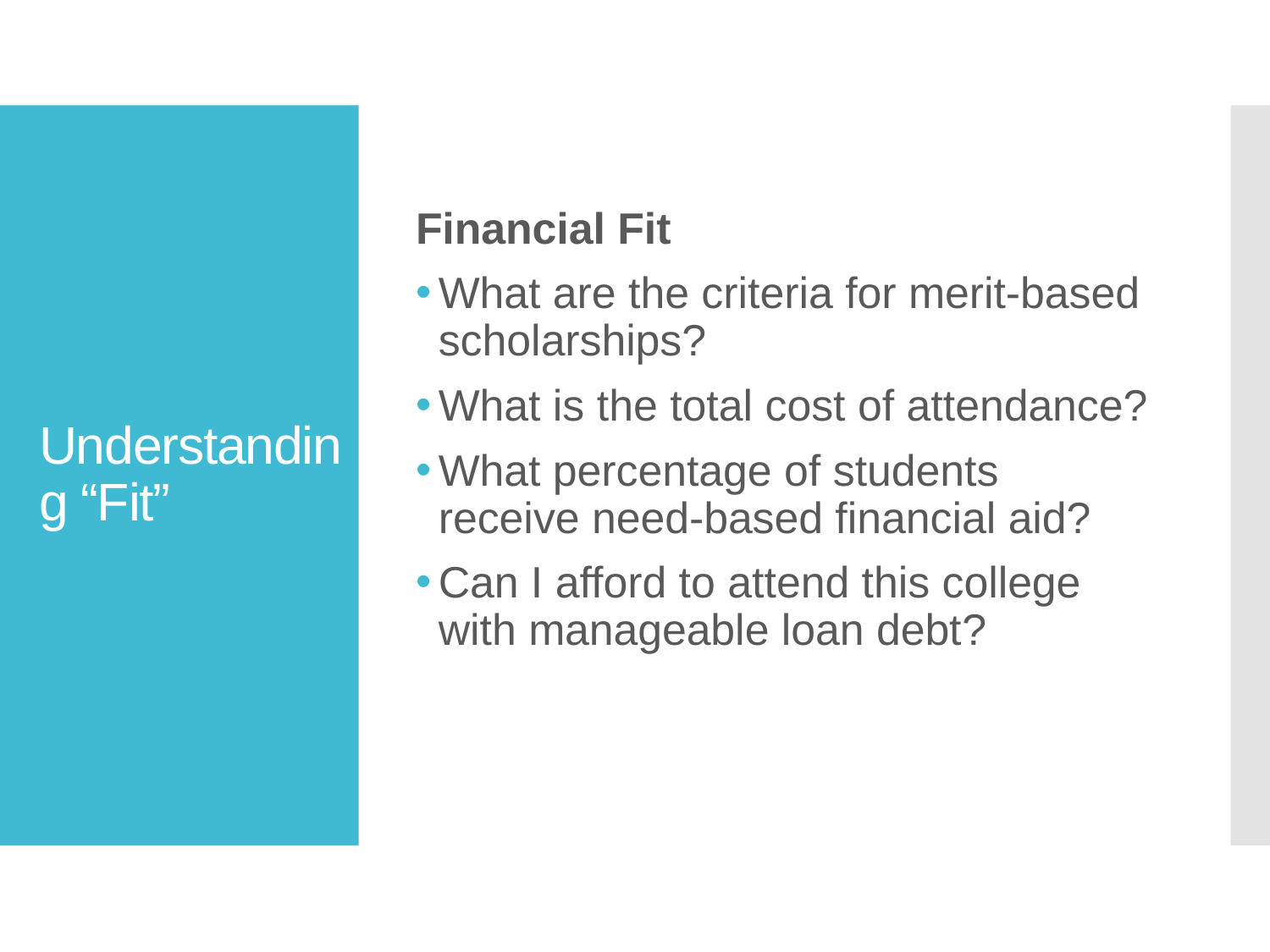

Financial Fit
What are the criteria for merit-based scholarships?
What is the total cost of attendance?
What percentage of students receive need-based financial aid?
Can I afford to attend this college with manageable loan debt?

# Understanding “Fit”